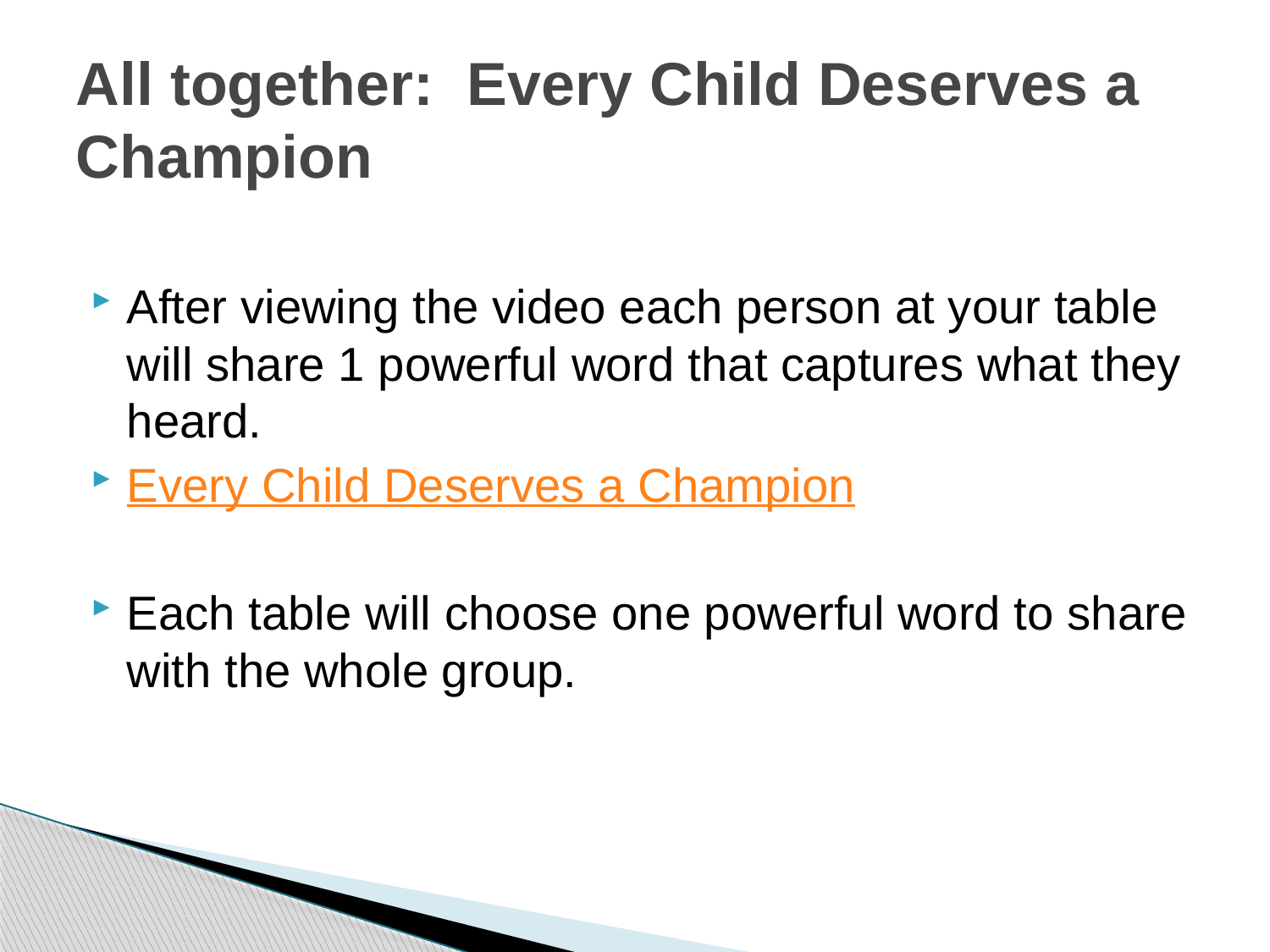

# All together:  Every Child Deserves a Champion

After viewing the video each person at your table will share 1 powerful word that captures what they heard.
Every Child Deserves a Champion

Each table will choose one powerful word to share with the whole group.